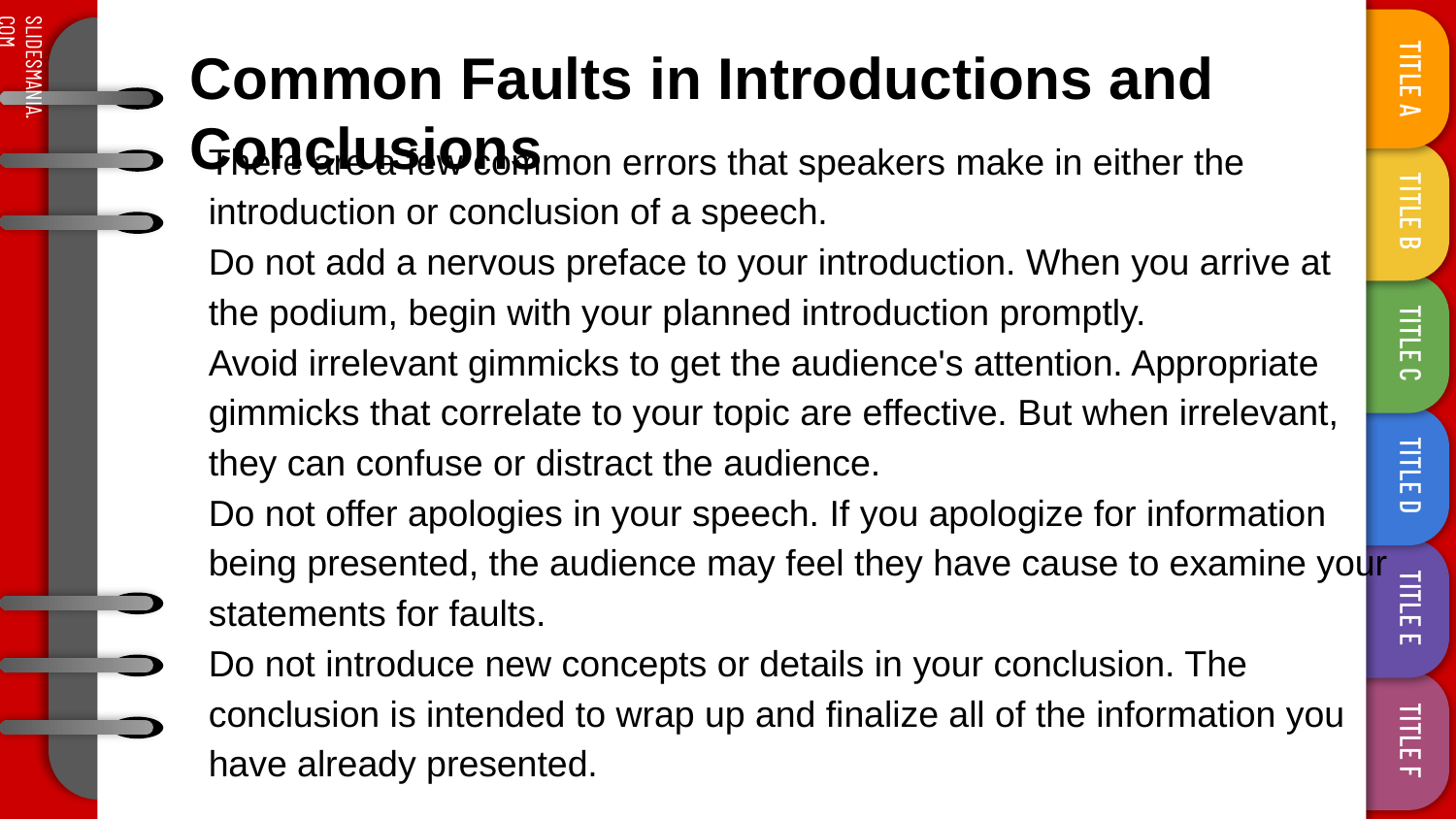

# Common Faults in Introductions and Conclusions
There are a few common errors that speakers make in either the introduction or conclusion of a speech.
Do not add a nervous preface to your introduction. When you arrive at the podium, begin with your planned introduction promptly.
Avoid irrelevant gimmicks to get the audience's attention. Appropriate gimmicks that correlate to your topic are effective. But when irrelevant, they can confuse or distract the audience.
Do not offer apologies in your speech. If you apologize for information being presented, the audience may feel they have cause to examine your statements for faults.
Do not introduce new concepts or details in your conclusion. The conclusion is intended to wrap up and finalize all of the information you have already presented.